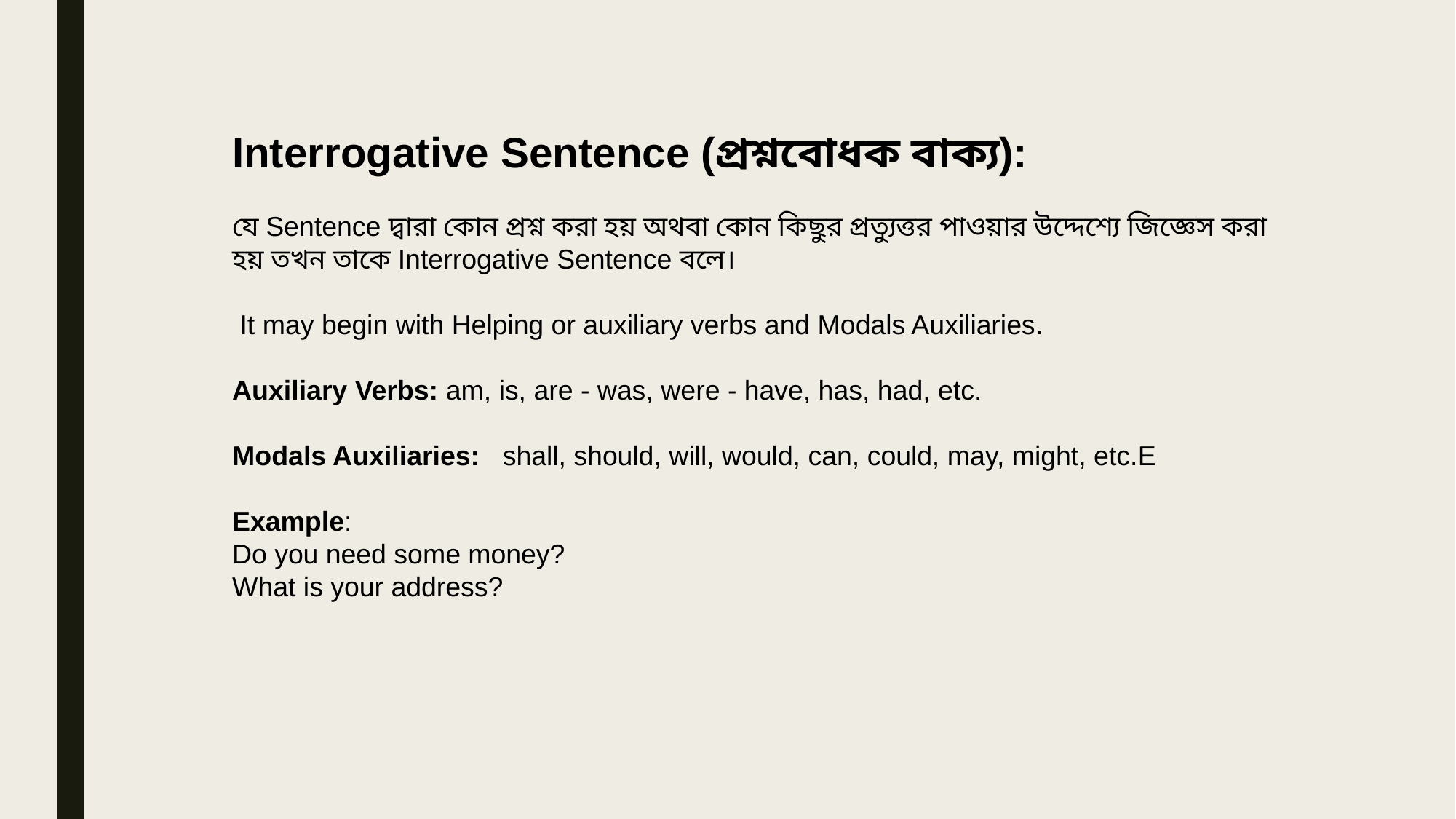

Interrogative Sentence (প্রশ্নবোধক বাক্য):

যে Sentence দ্বারা কোন প্রশ্ন করা হয় অথবা কোন কিছুর প্রত্যুত্তর পাওয়ার উদ্দেশ্যে জিজ্ঞেস করা হয় তখন তাকে Interrogative Sentence বলে।

 It may begin with Helping or auxiliary verbs and Modals Auxiliaries.

Auxiliary Verbs: am, is, are - was, were - have, has, had, etc.

Modals Auxiliaries:   shall, should, will, would, can, could, may, might, etc.E

Example:
Do you need some money?
What is your address?